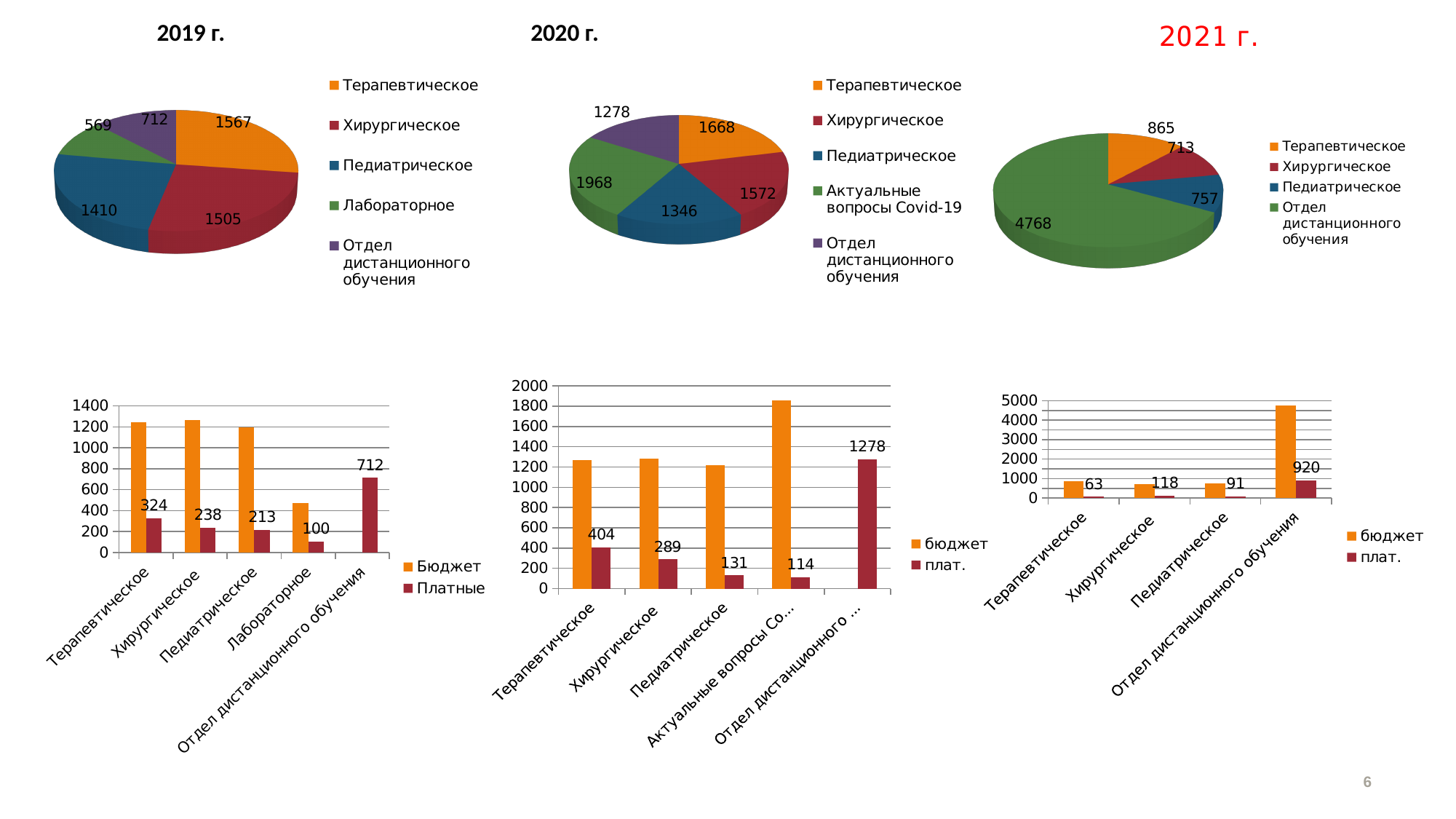

# 2019 г.                                                        2020 г.
2021 г.

[unsupported chart]

[unsupported chart]

[unsupported chart]

[unsupported chart]

[unsupported chart]

### Chart

| Category | бюджет | плат. |
|---|---|---|
| Терапевтическое | 1264.0 | 404.0 |
| Хирургическое  | 1283.0 | 289.0 |
| Педиатрическое | 1215.0 | 131.0 |
| Актуальные вопросы Covid-19 | 1854.0 | 114.0 |
| Отдел дистанционного обучения | None | 1278.0 |

### Chart

| Category |  |  |
|---|---|---|
| Терапевтическое | 1243.0 | 324.0 |
| Хирургическое  | 1267.0 | 238.0 |
| Педиатрическое | 1197.0 | 213.0 |
| Лабораторное | 469.0 | 100.0 |
| Отдел дистанционного обучения | None | 712.0 |

### Chart

| Category | бюджет | плат. |
|---|---|---|
| Терапевтическое | 865.0 | 63.0 |
| Хирургическое  | 713.0 | 118.0 |
| Педиатрическое | 757.0 | 91.0 |
| Отдел дистанционного обучения | 4768.0 | 920.0 |
6